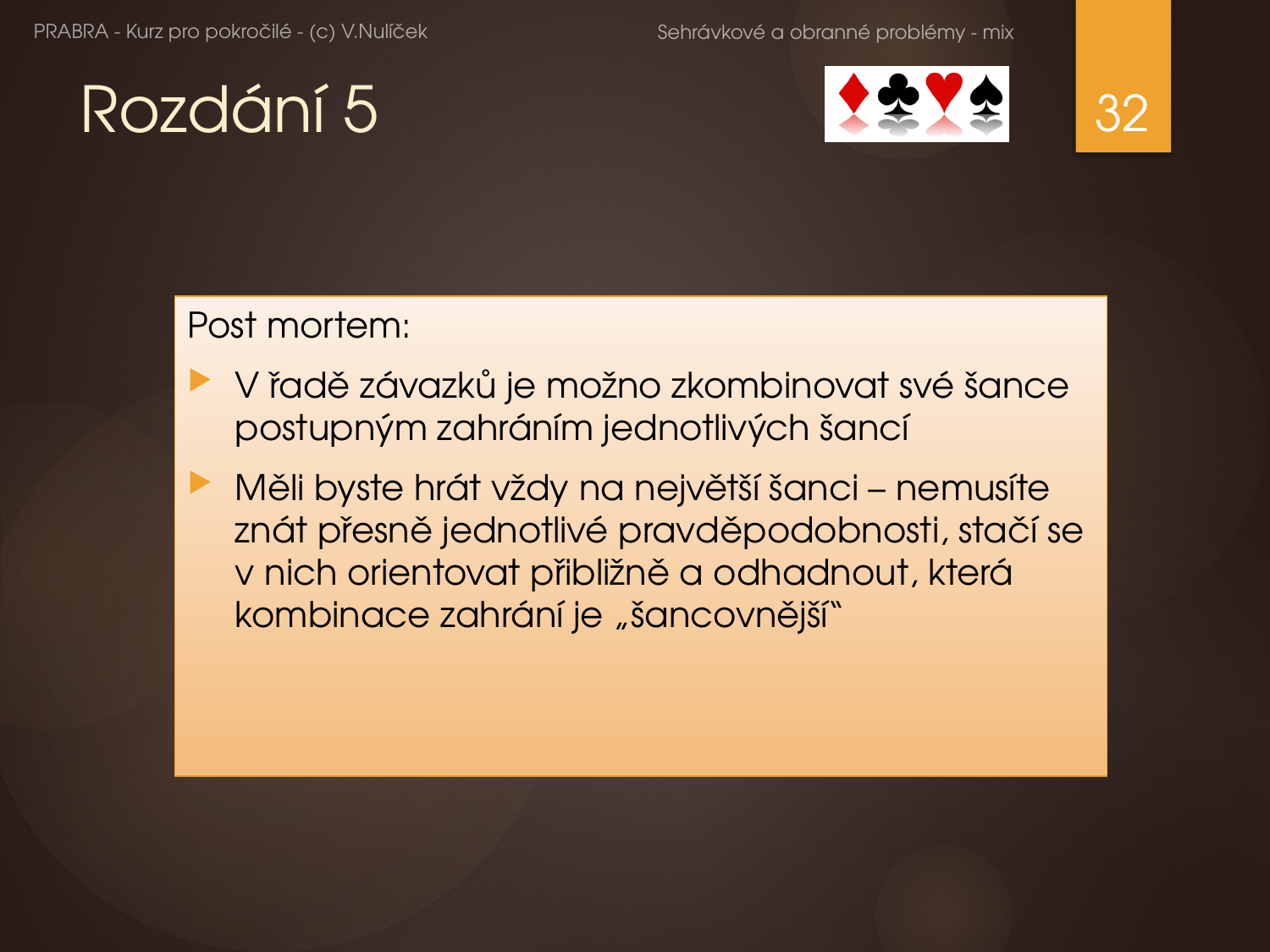

Sehrávkové a obranné problémy - mix
PRABRA - Kurz pro pokročilé - (c) V.Nulíček
32
# Rozdání 5
Post mortem:
V řadě závazků je možno zkombinovat své šance postupným zahráním jednotlivých šancí
Měli byste hrát vždy na největší šanci – nemusíte znát přesně jednotlivé pravděpodobnosti, stačí se v nich orientovat přibližně a odhadnout, která kombinace zahrání je „šancovnější“